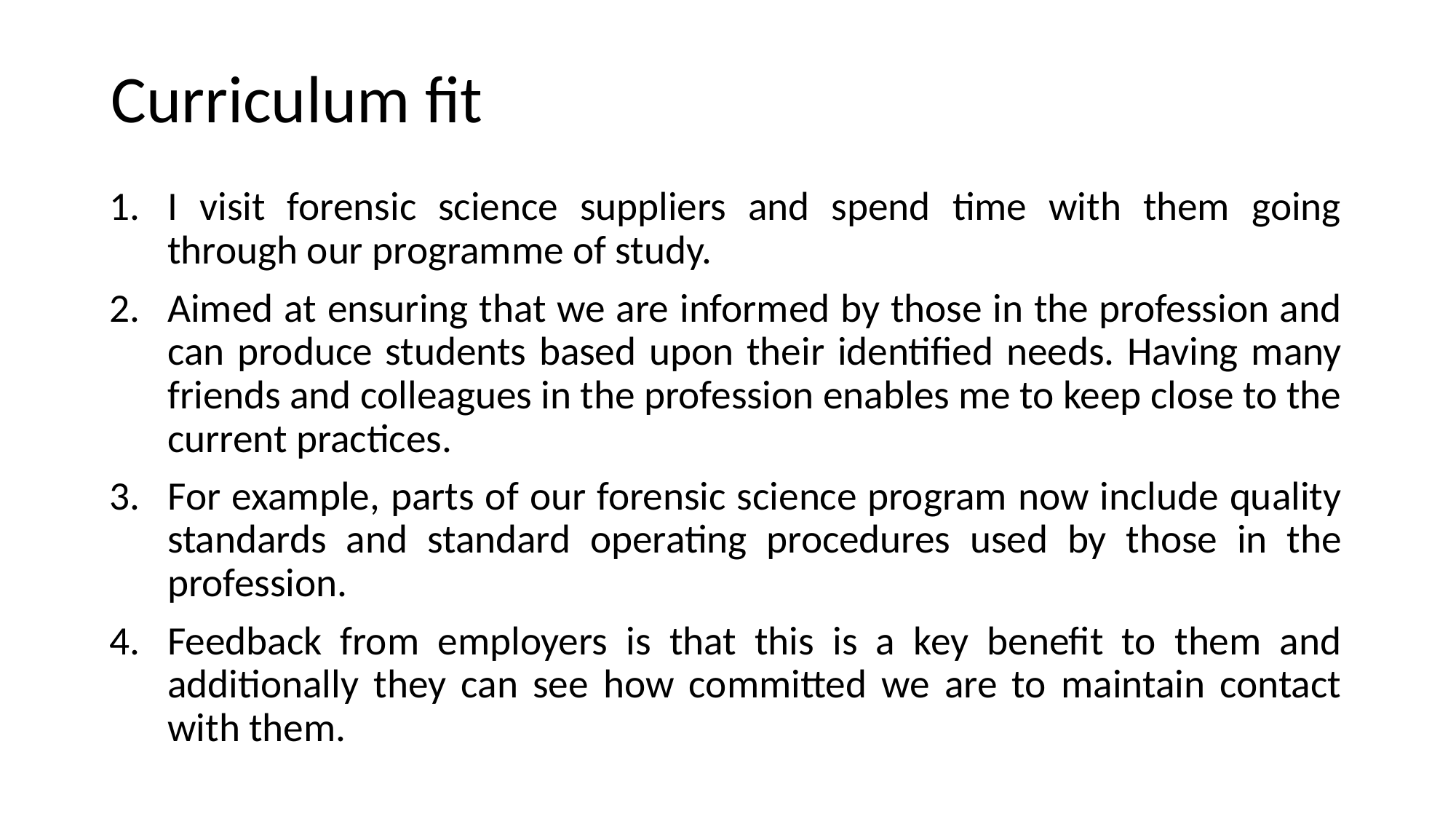

# Curriculum fit
I visit forensic science suppliers and spend time with them going through our programme of study.
Aimed at ensuring that we are informed by those in the profession and can produce students based upon their identified needs. Having many friends and colleagues in the profession enables me to keep close to the current practices.
For example, parts of our forensic science program now include quality standards and standard operating procedures used by those in the profession.
Feedback from employers is that this is a key benefit to them and additionally they can see how committed we are to maintain contact with them.